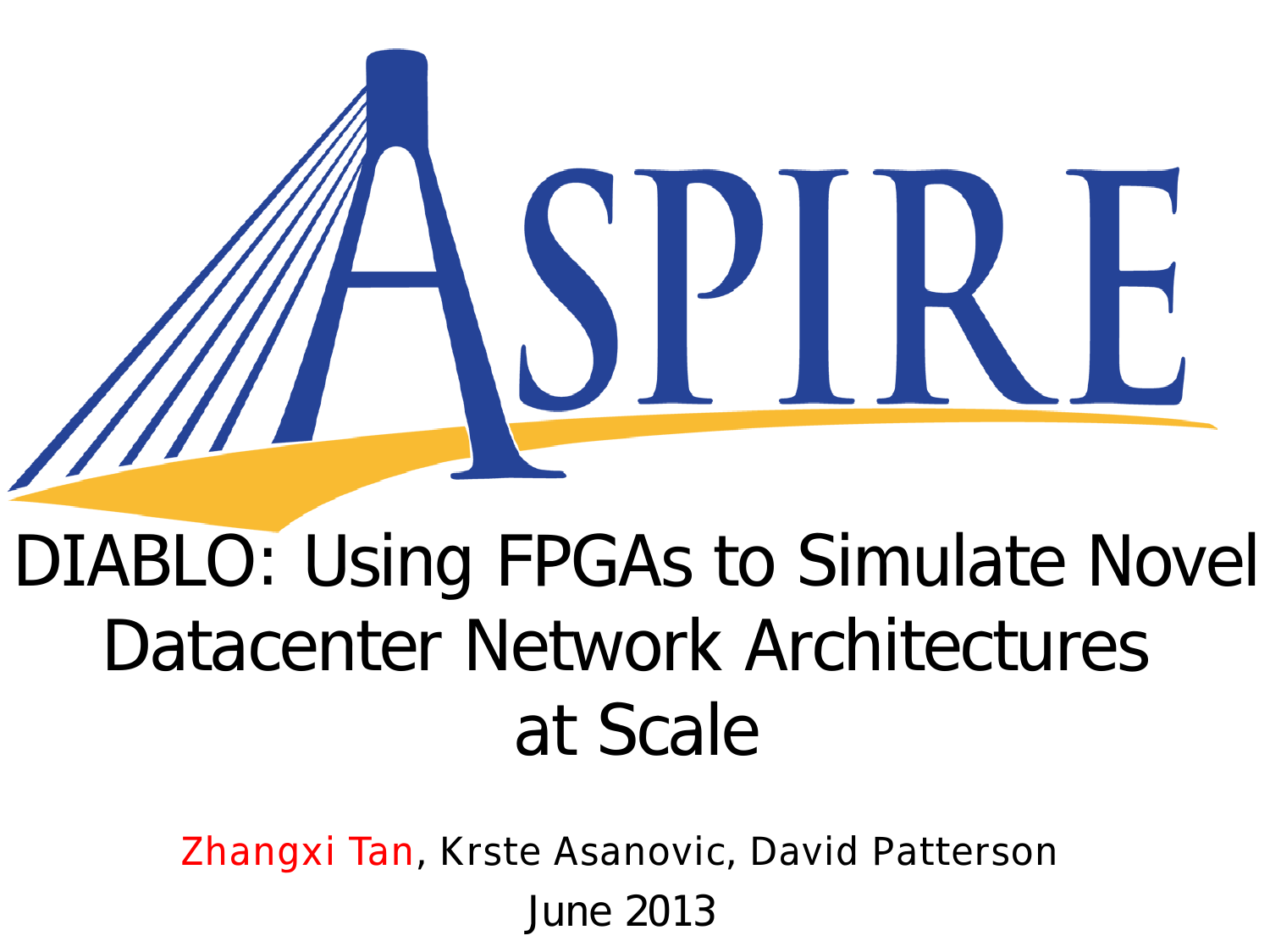

# DIABLO: Using FPGAs to Simulate Novel Datacenter Network Architectures at Scale
Zhangxi Tan, Krste Asanovic, David Patterson
June 2013